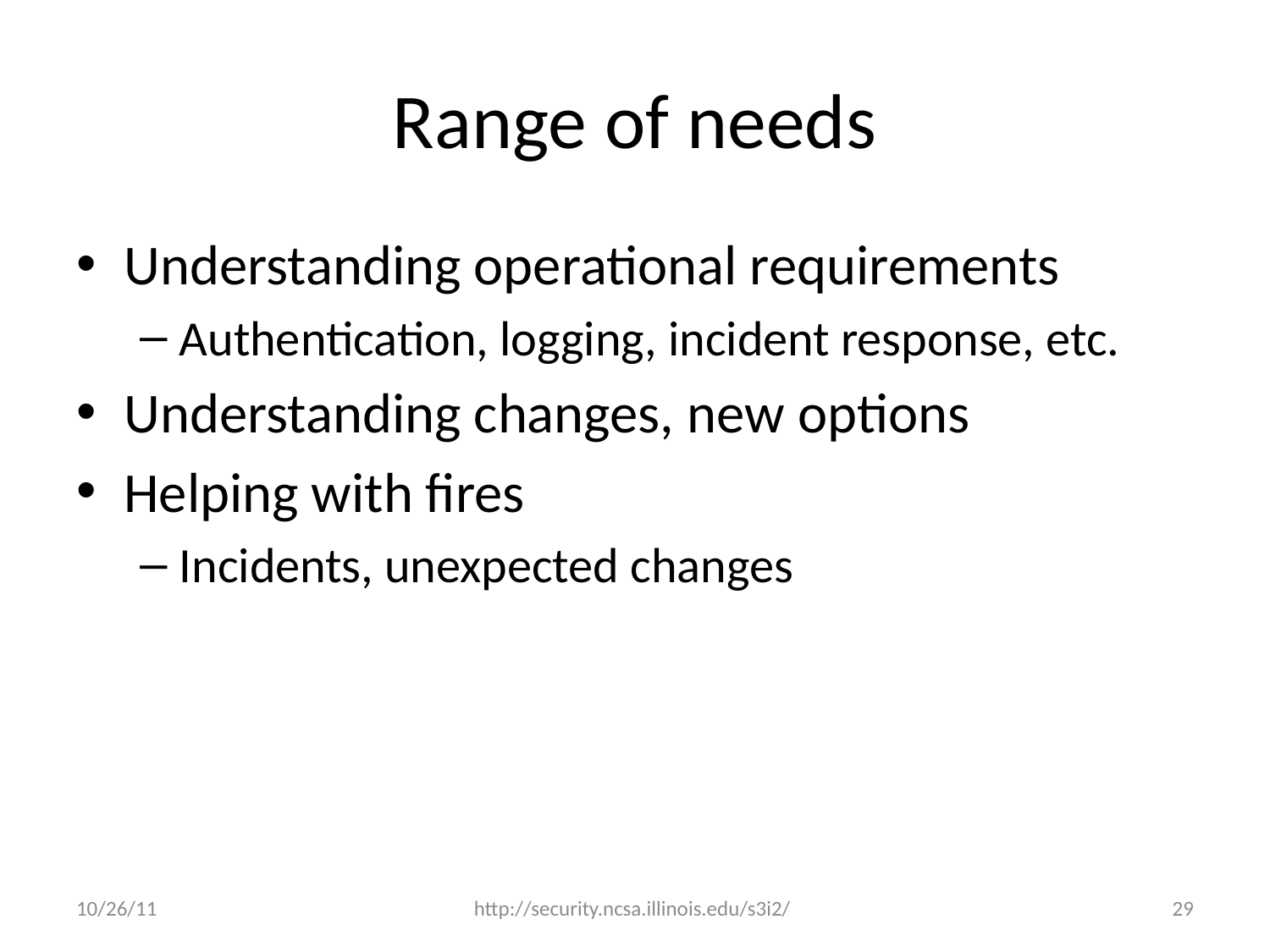

# Range of needs
Understanding operational requirements
Authentication, logging, incident response, etc.
Understanding changes, new options
Helping with fires
Incidents, unexpected changes

10/26/11
http://security.ncsa.illinois.edu/s3i2/
29